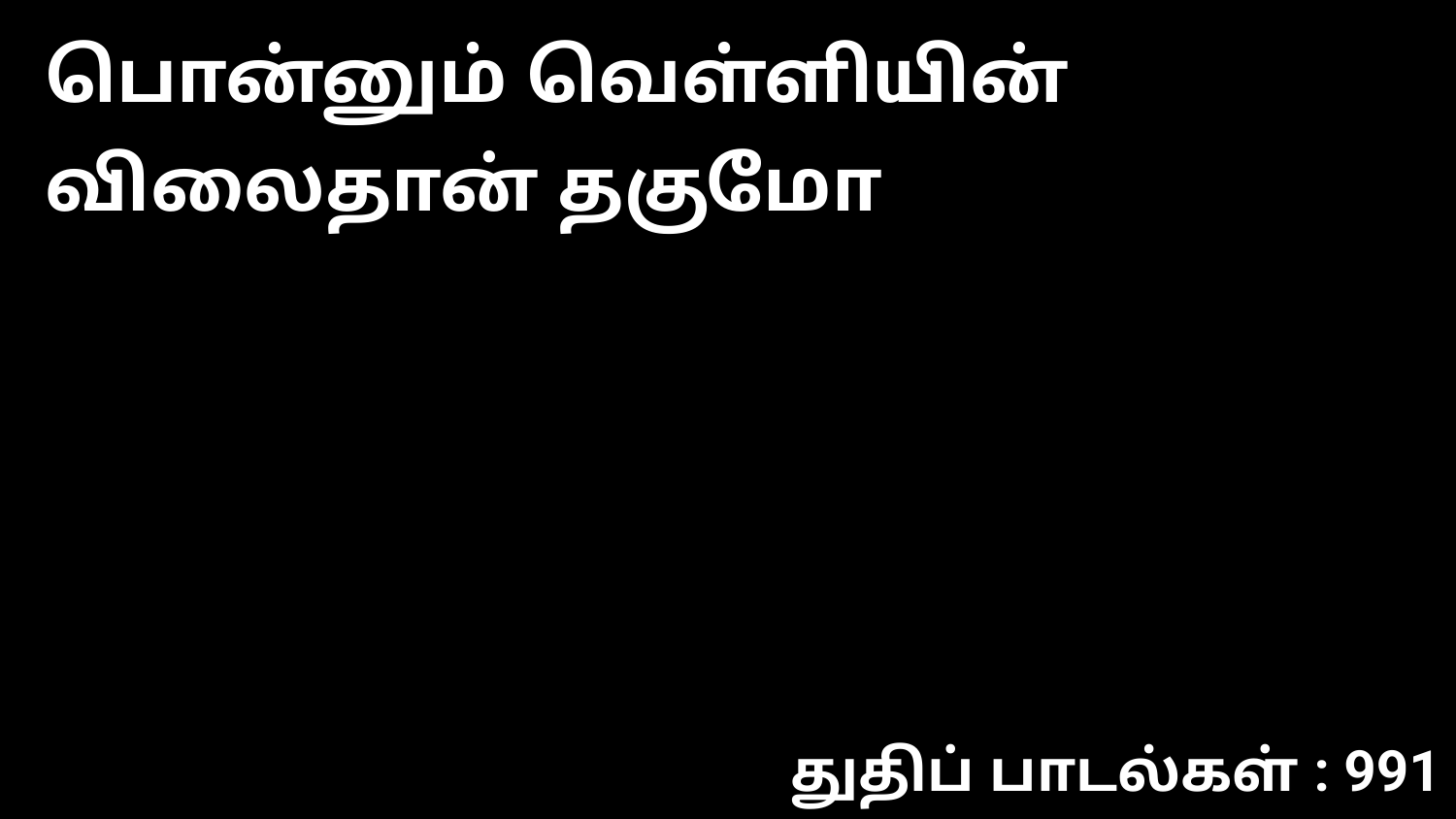

பொன்னும் வெள்ளியின் விலைதான் தகுமோ
துதிப் பாடல்கள் : 991